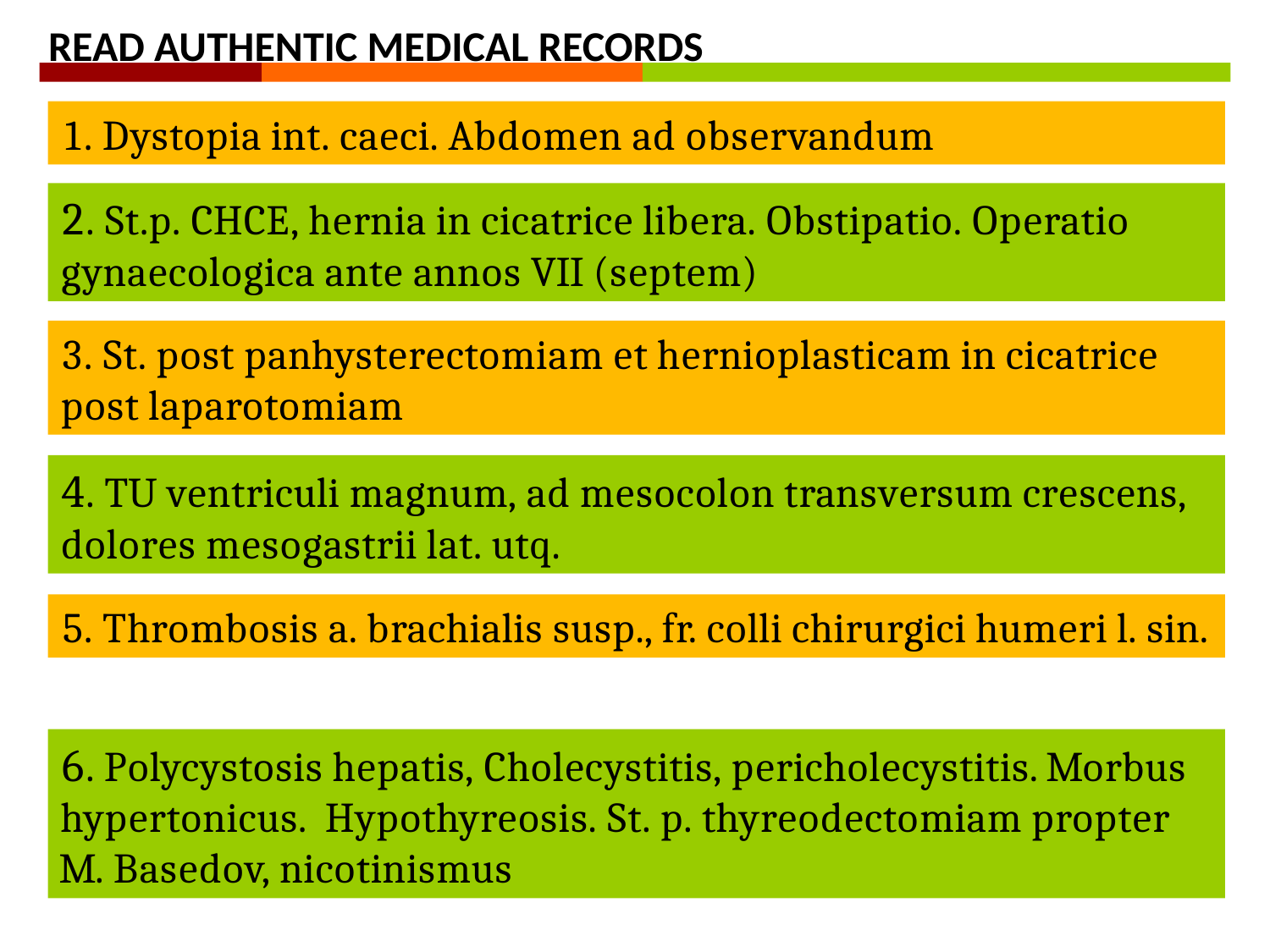

READ AUTHENTIC MEDICAL RECORDS
1. Dystopia int. caeci. Abdomen ad observandum
2. St.p. CHCE, hernia in cicatrice libera. Obstipatio. Operatio gynaecologica ante annos VII (septem)
3. St. post panhysterectomiam et hernioplasticam in cicatrice post laparotomiam
4. TU ventriculi magnum, ad mesocolon transversum crescens, dolores mesogastrii lat. utq.
5. Thrombosis a. brachialis susp., fr. colli chirurgici humeri l. sin.
6. Polycystosis hepatis, Cholecystitis, pericholecystitis. Morbus hypertonicus.  Hypothyreosis. St. p. thyreodectomiam propter M. Basedov, nicotinismus